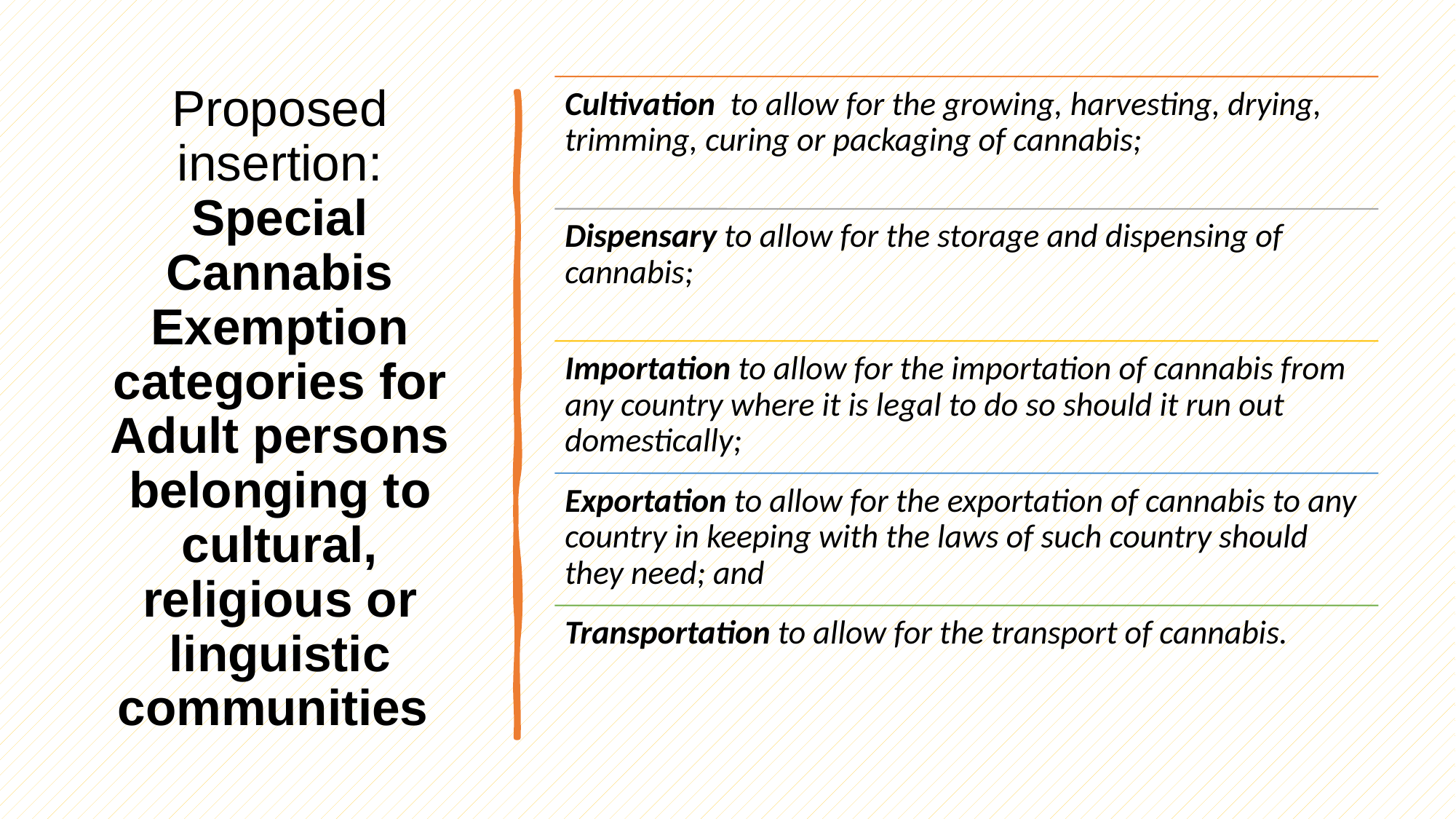

Cultivation  to allow for the growing, harvesting, drying, trimming, curing or packaging of cannabis;
Dispensary to allow for the storage and dispensing of cannabis;
Importation to allow for the importation of cannabis from any country where it is legal to do so should it run out domestically;
Exportation to allow for the exportation of cannabis to any country in keeping with the laws of such country should they need; and
Transportation to allow for the transport of cannabis.
# Proposed insertion: Special Cannabis Exemption categories for Adult persons belonging to cultural, religious or linguistic communities